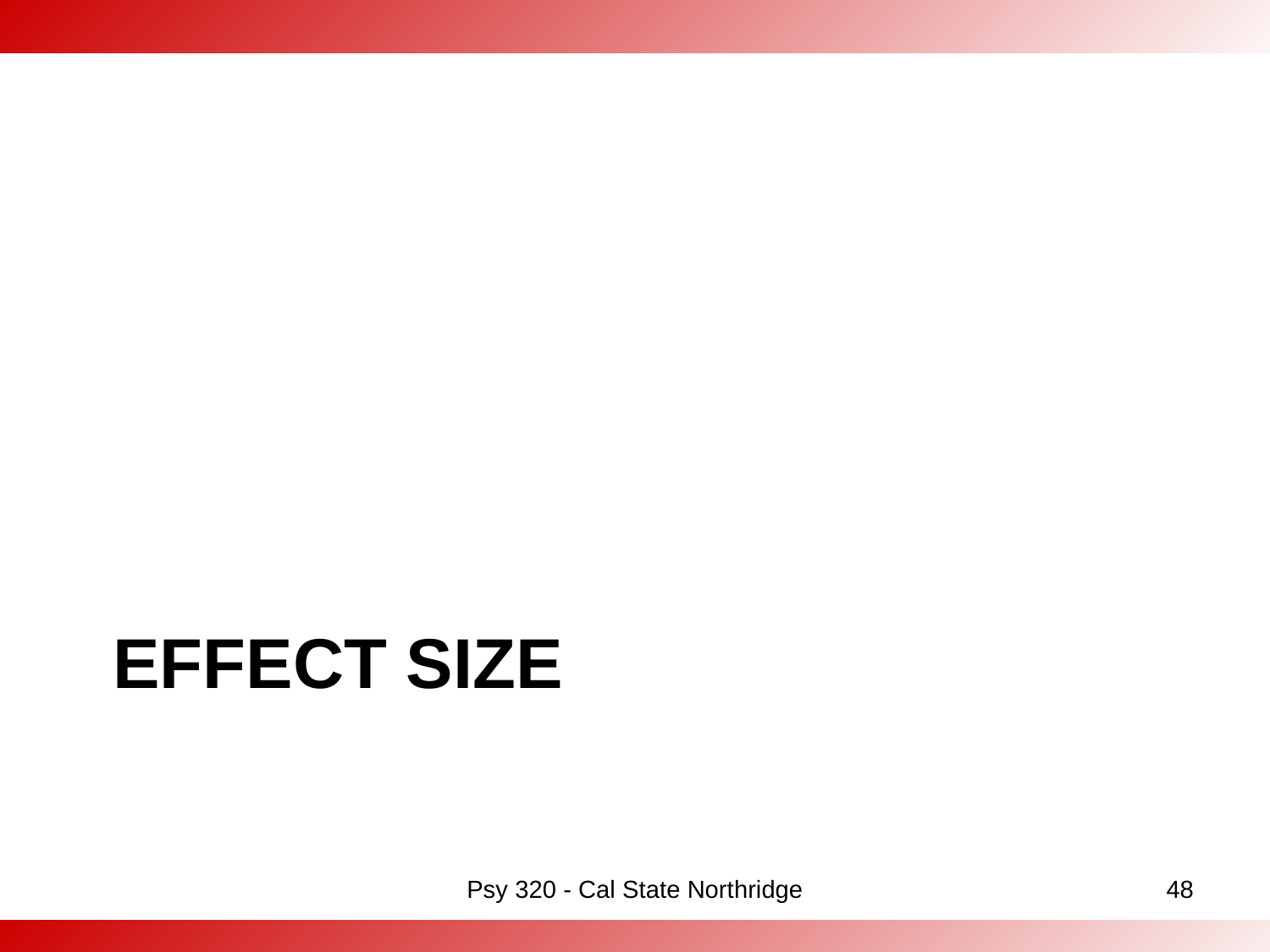

# Effect size
Psy 320 - Cal State Northridge
48